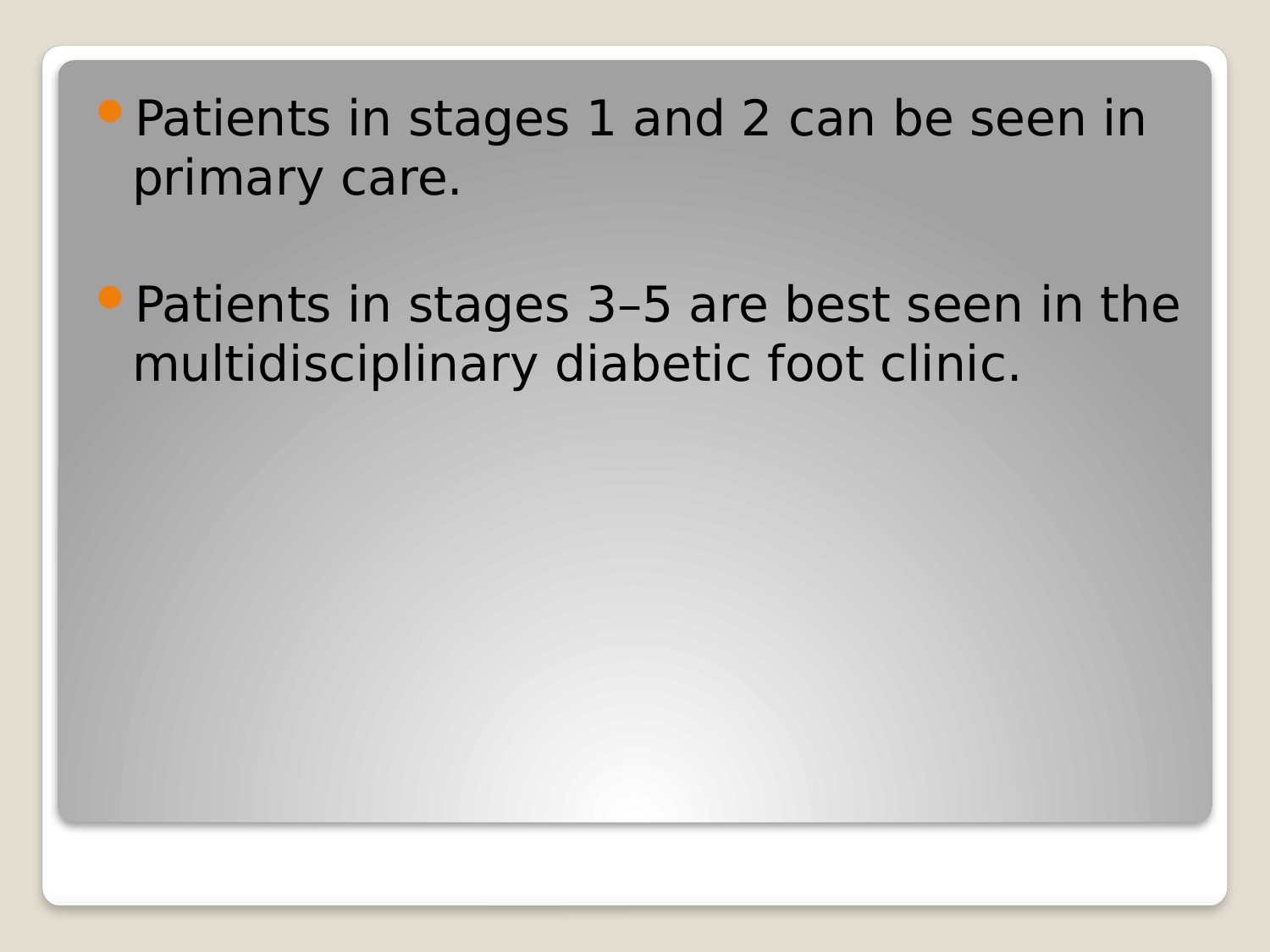

Patients in stages 1 and 2 can be seen in primary care.

Patients in stages 3–5 are best seen in the multidisciplinary diabetic foot clinic.
#